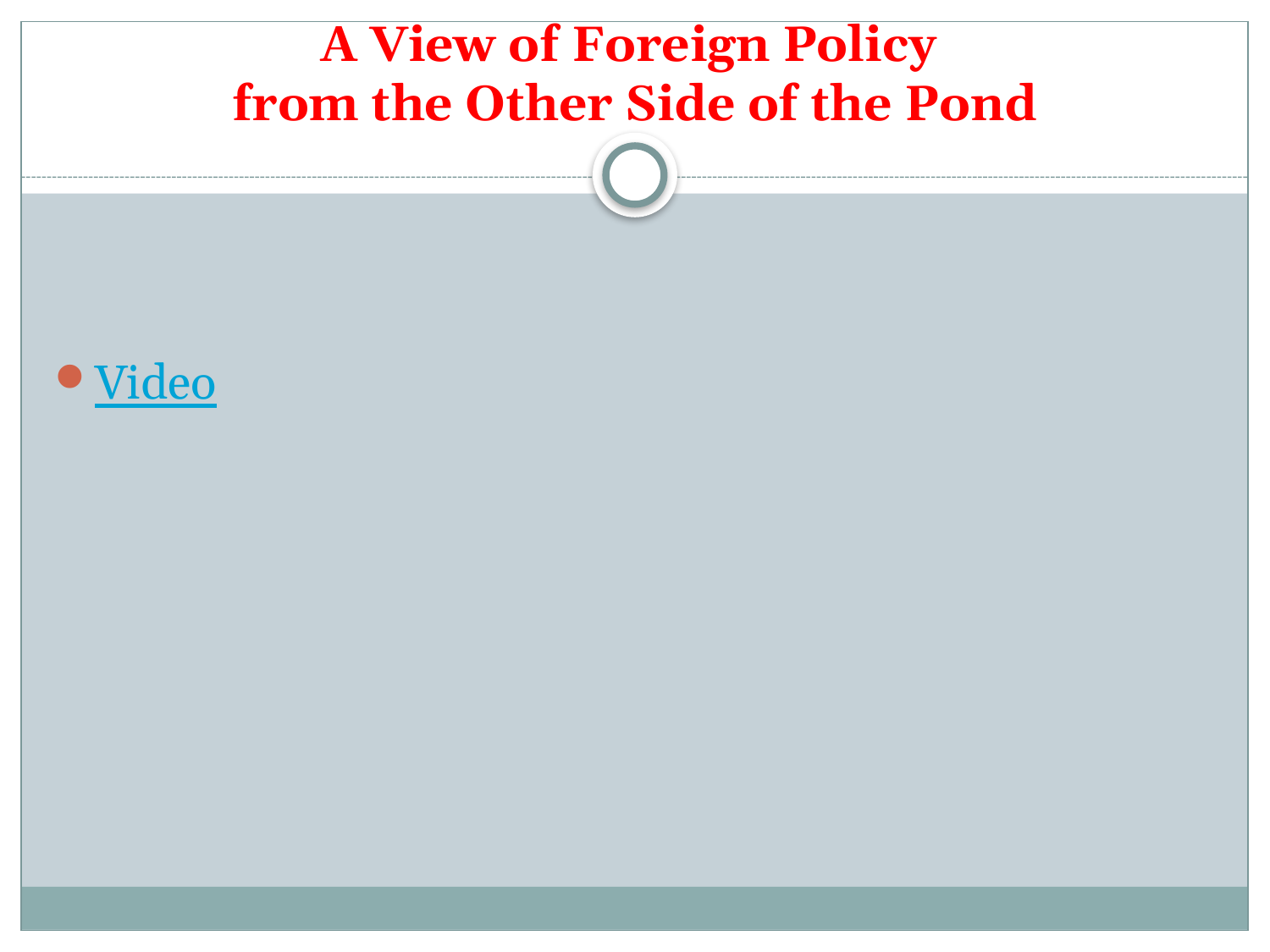

# A View of Foreign Policy from the Other Side of the Pond

Video